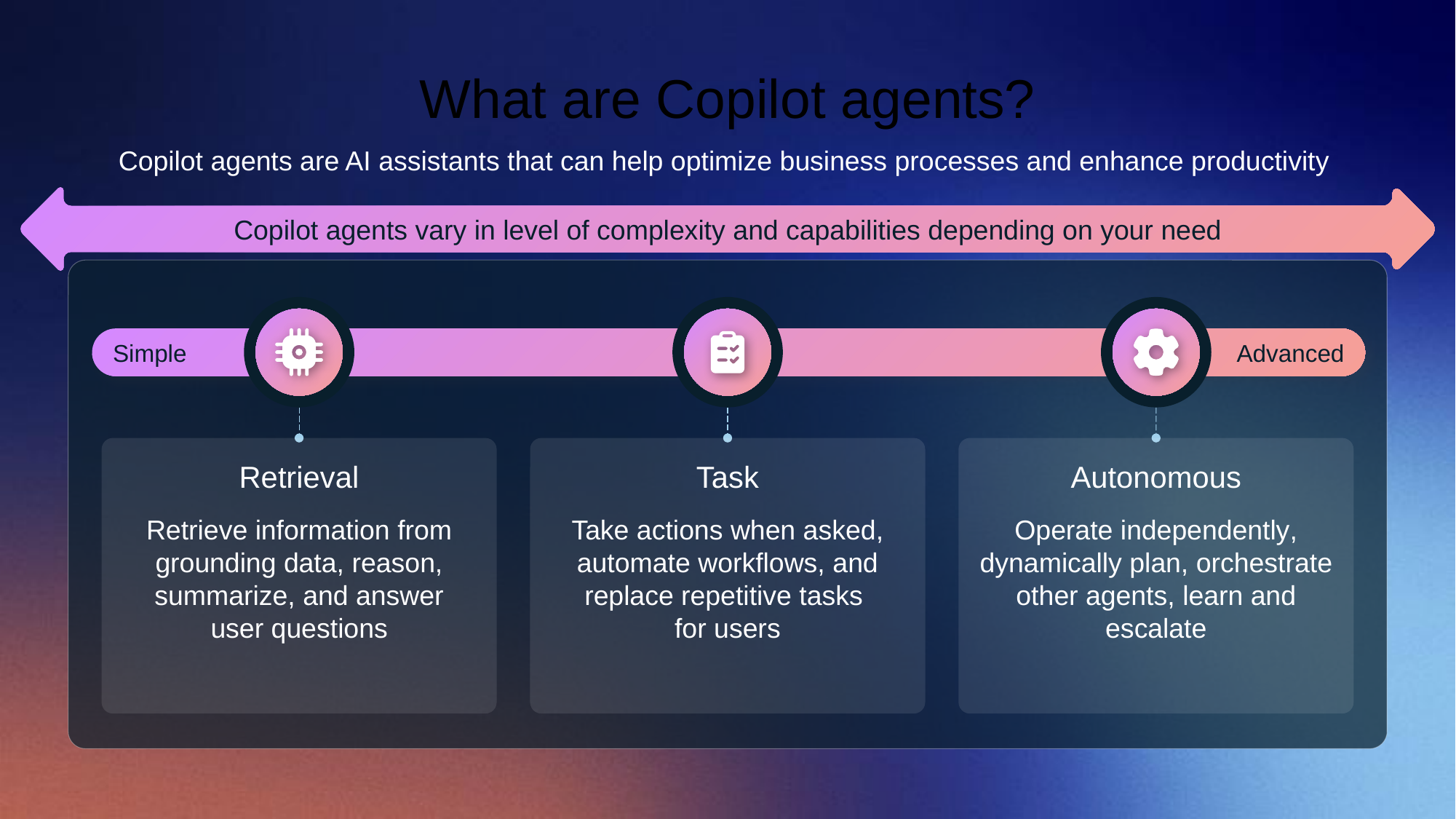

# What are Copilot agents?
Copilot agents are AI assistants that can help optimize business processes and enhance productivity

Copilot agents vary in level of complexity and capabilities depending on your need

Simple
Advanced
Retrieval
Retrieve information from grounding data, reason, summarize, and answer
user questions
Task
Take actions when asked, automate workflows, and replace repetitive tasks
for users
Autonomous
Operate independently, dynamically plan, orchestrate other agents, learn and escalate